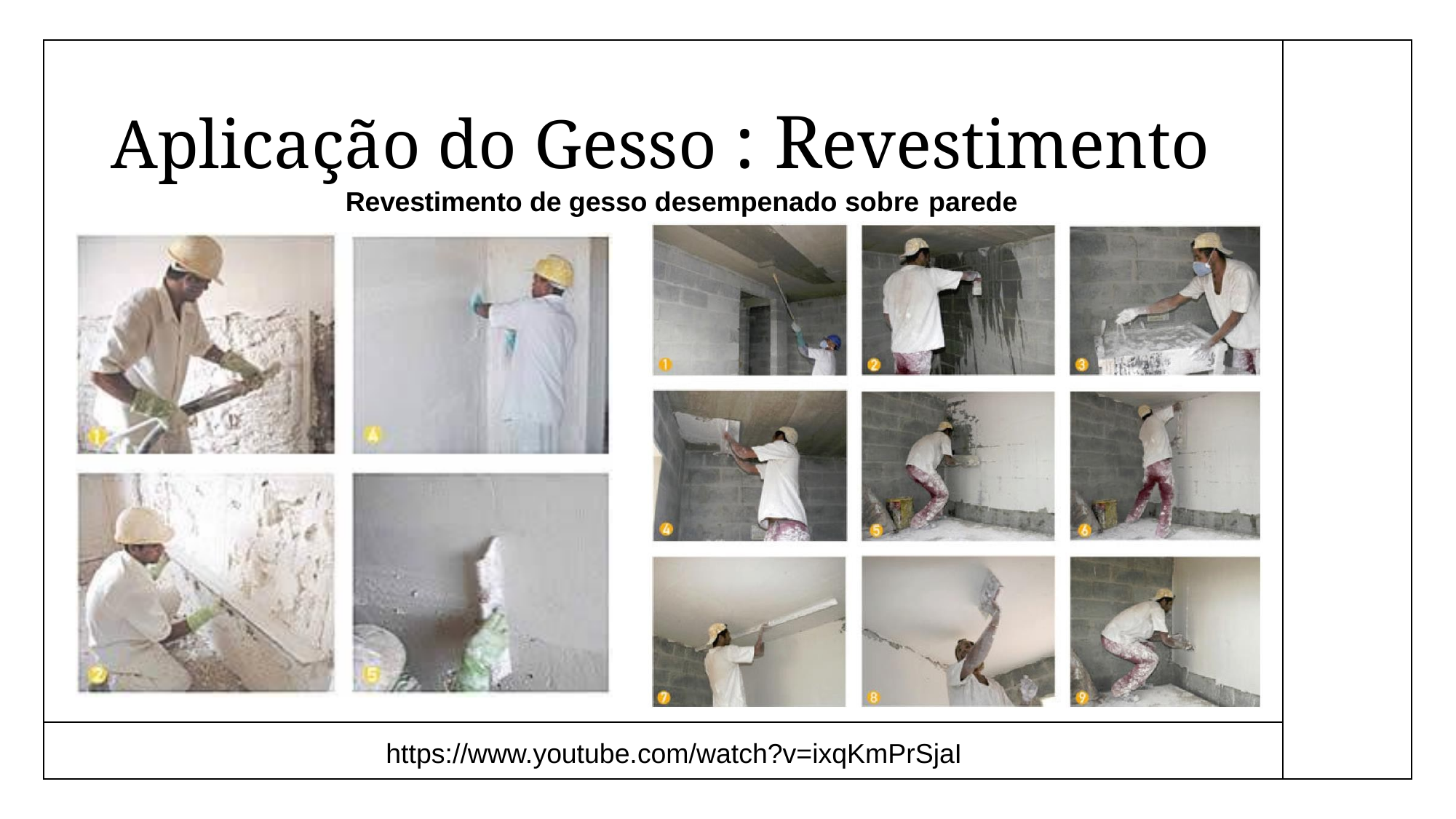

# Aplicação do Gesso : Revestimento
Revestimento de gesso desempenado sobre parede

https://www.youtube.com/watch?v=ixqKmPrSjaI